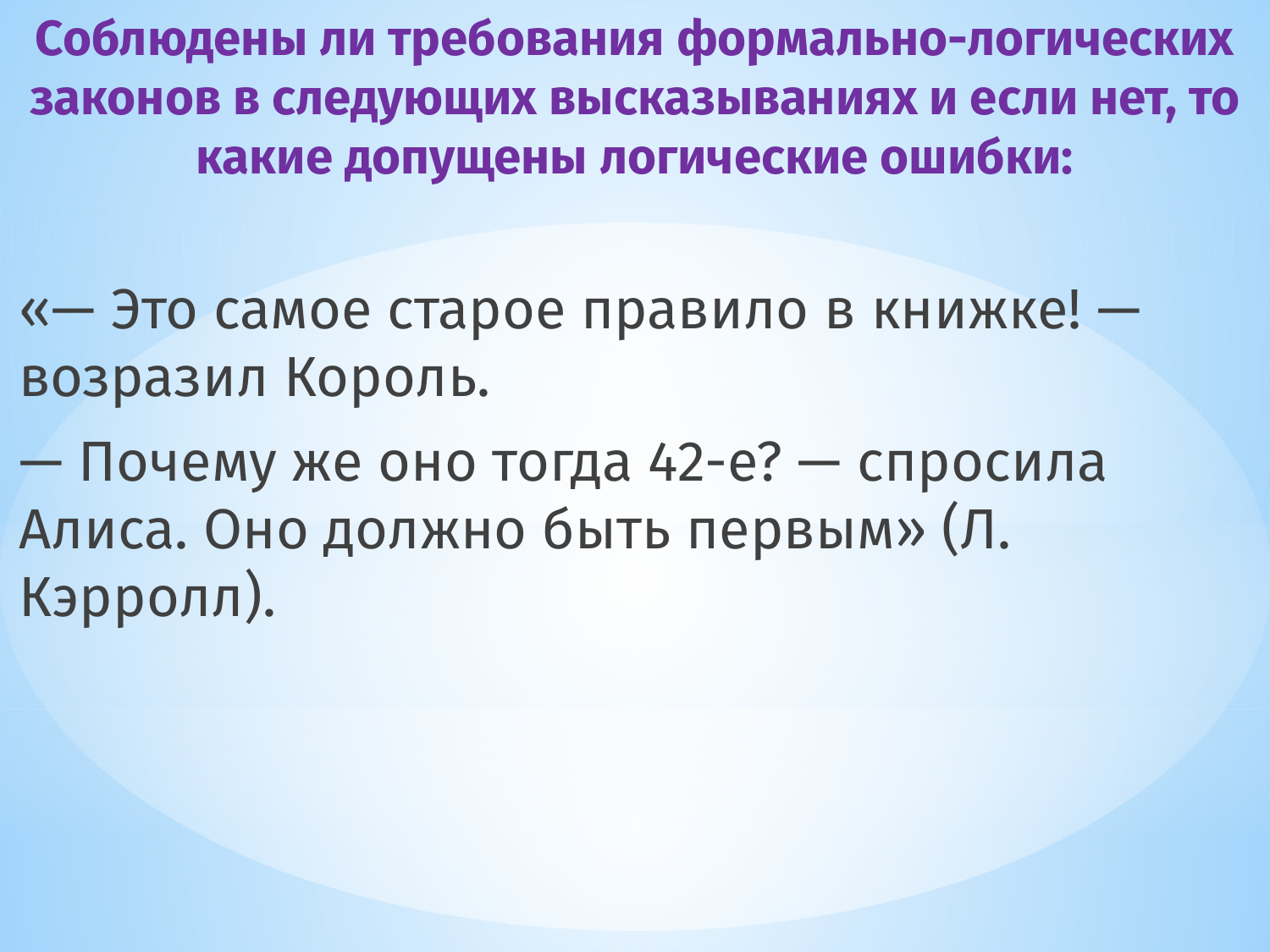

# Соблюдены ли требования формально-логических законов в следующих высказываниях и если нет, то какие допущены логические ошибки:
«— Это самое старое правило в книжке! — возразил Король.
— Почему же оно тогда 42-е? — спросила Алиса. Оно должно быть первым» (Л. Кэрролл).